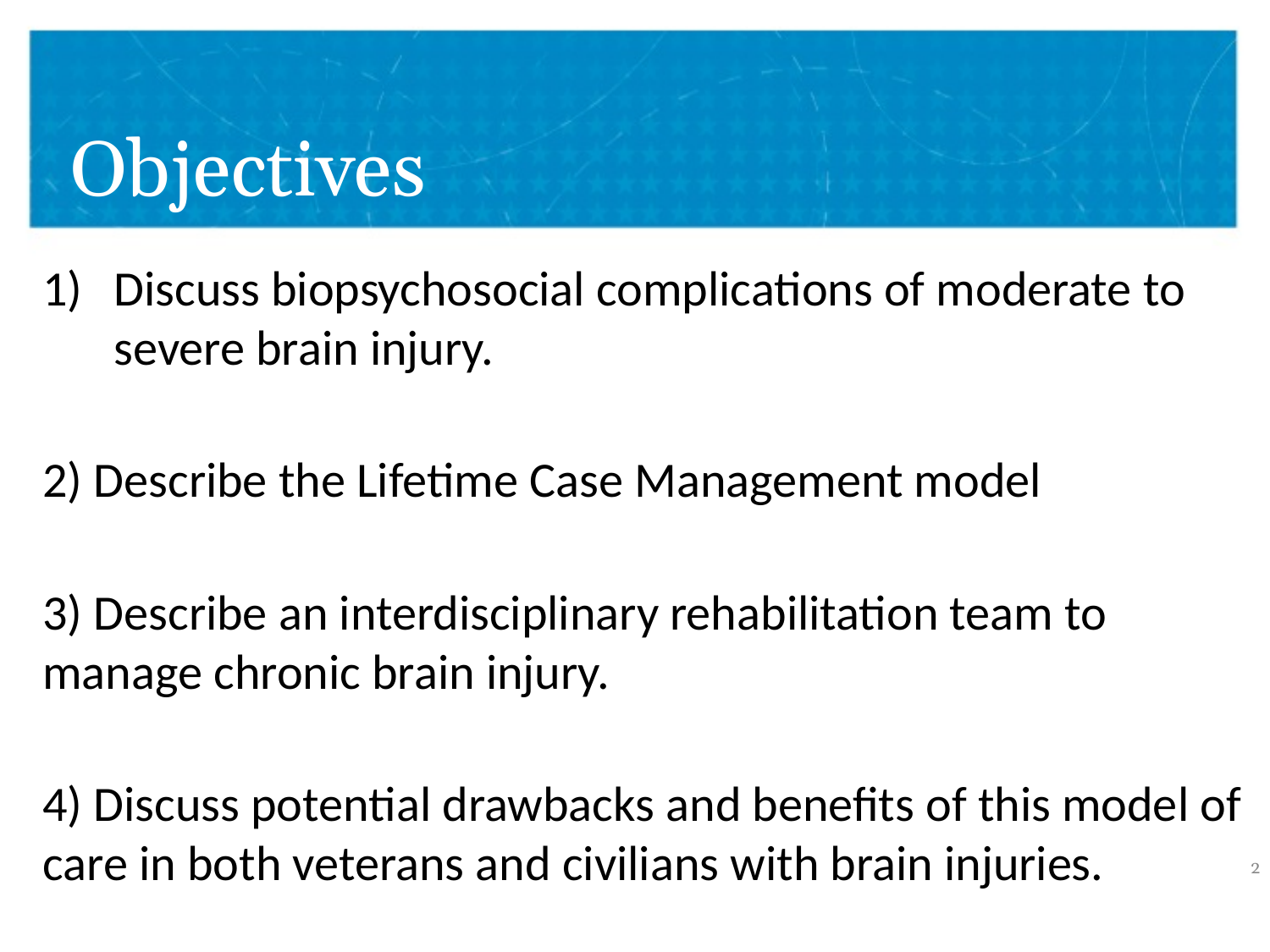

# Objectives
Discuss biopsychosocial complications of moderate to severe brain injury.

2) Describe the Lifetime Case Management model

3) Describe an interdisciplinary rehabilitation team to manage chronic brain injury.

4) Discuss potential drawbacks and benefits of this model of care in both veterans and civilians with brain injuries.

2